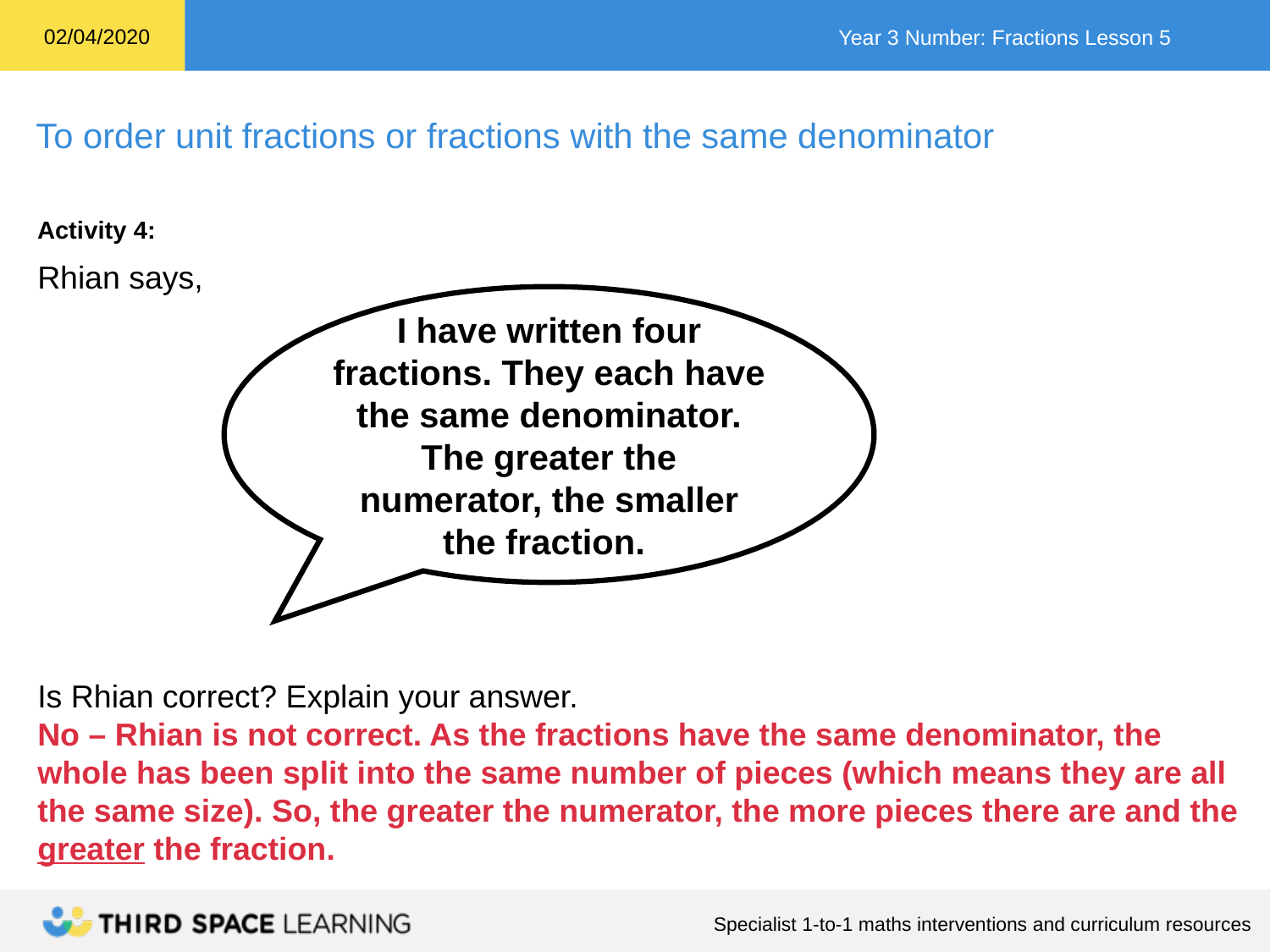

Activity 4:
Rhian says,

Is Rhian correct? Explain your answer.
No – Rhian is not correct. As the fractions have the same denominator, the whole has been split into the same number of pieces (which means they are all the same size). So, the greater the numerator, the more pieces there are and the greater the fraction.
I have written four fractions. They each have the same denominator. The greater the numerator, the smaller the fraction.